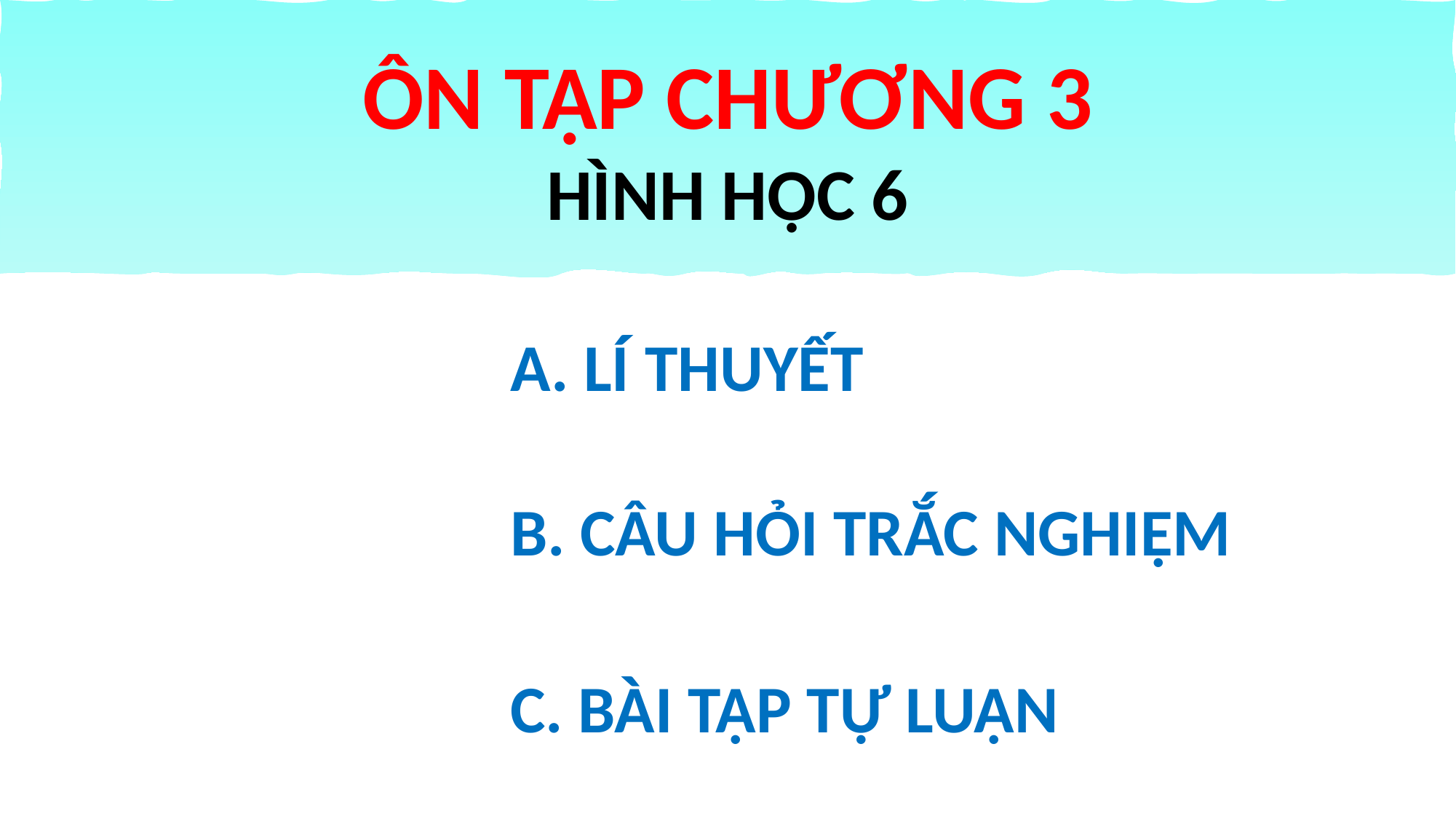

ÔN TẬP CHƯƠNG 3
HÌNH HỌC 6
A. LÍ THUYẾT
B. CÂU HỎI TRẮC NGHIỆM
C. BÀI TẬP TỰ LUẬN